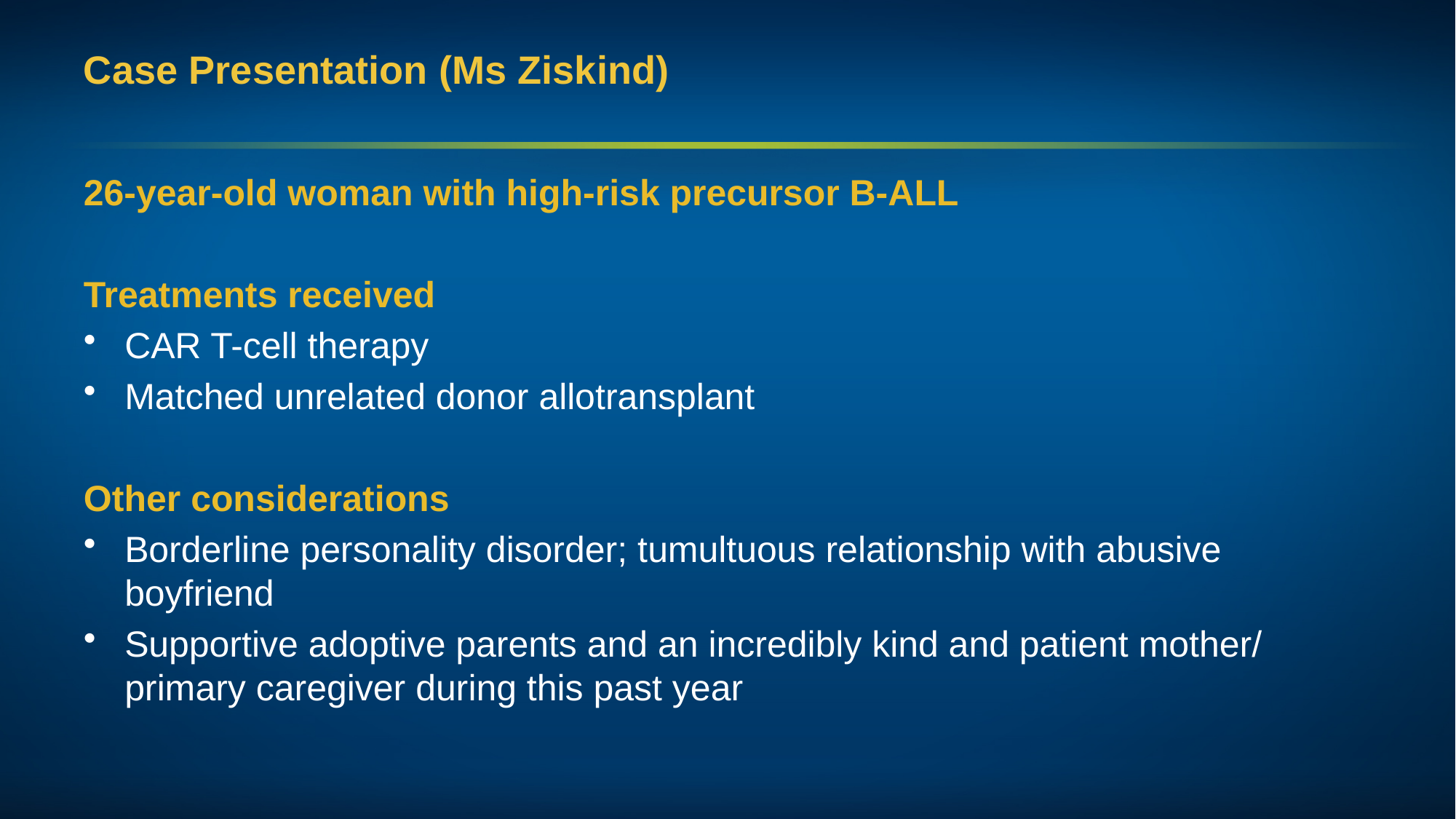

# Case Presentation (Ms Ziskind)
26-year-old woman with high-risk precursor B-ALL

Treatments received
CAR T-cell therapy
Matched unrelated donor allotransplant

Other considerations
Borderline personality disorder; tumultuous relationship with abusive boyfriend
Supportive adoptive parents and an incredibly kind and patient mother/ primary caregiver during this past year